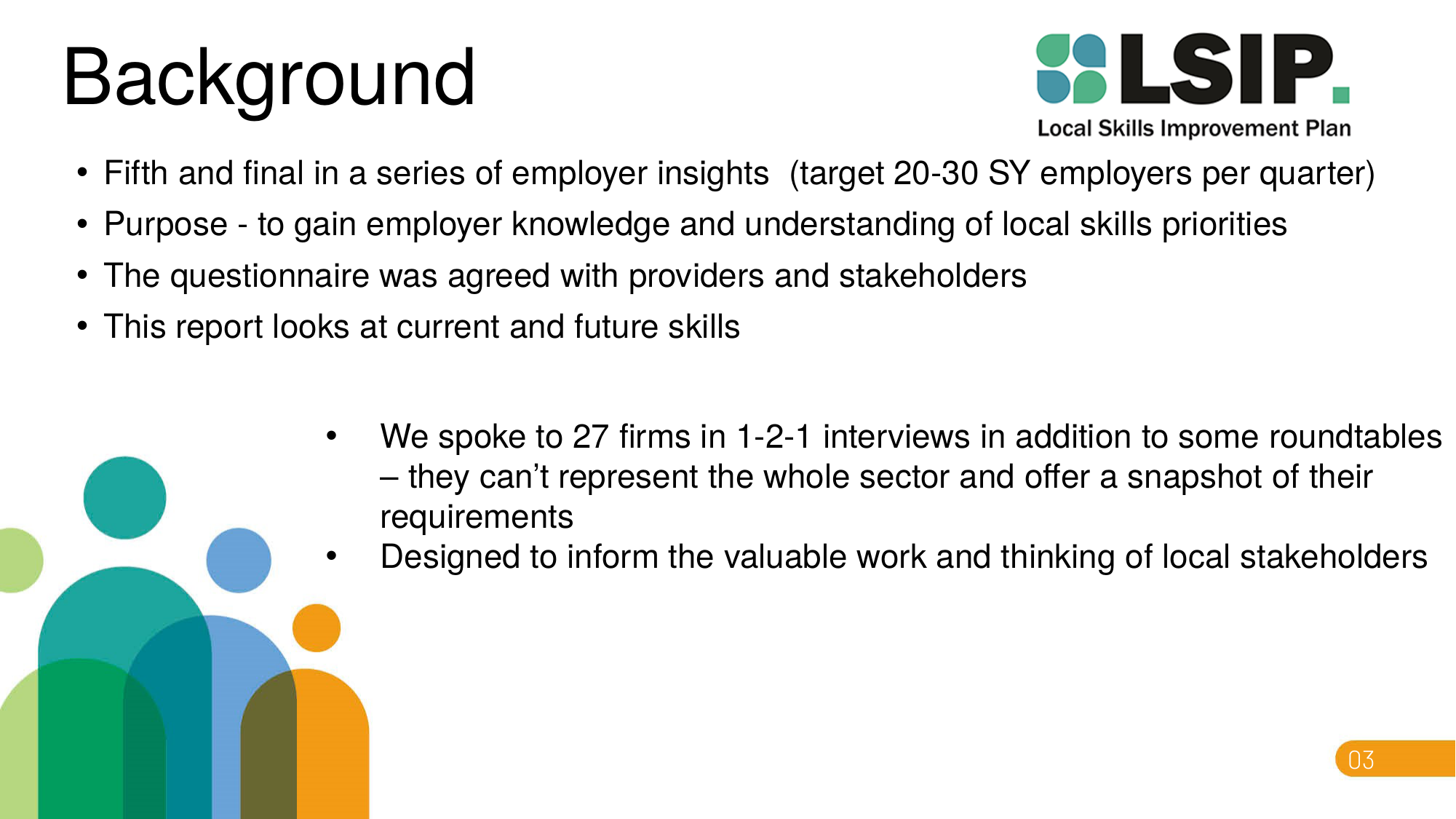

# Background
Fifth and final in a series of employer insights  (target 20-30 SY employers per quarter)
Purpose - to gain employer knowledge and understanding of local skills priorities
The questionnaire was agreed with providers and stakeholders
This report looks at current and future skills

We spoke to 27 firms in 1-2-1 interviews in addition to some roundtables – they can’t represent the whole sector and offer a snapshot of their requirements
Designed to inform the valuable work and thinking of local stakeholders
03